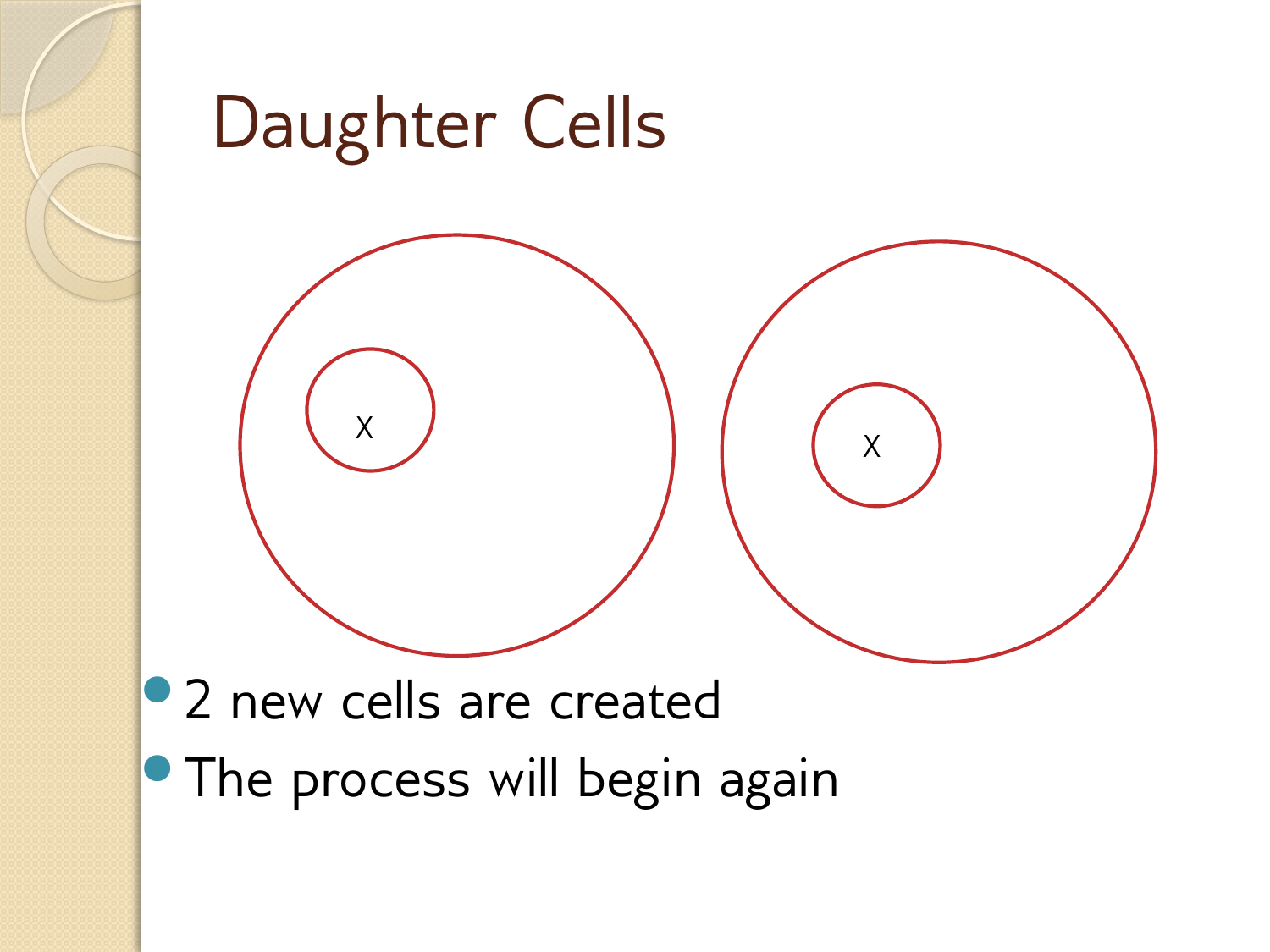

Daughter Cells

X
X
2 new cells are created
The process will begin again